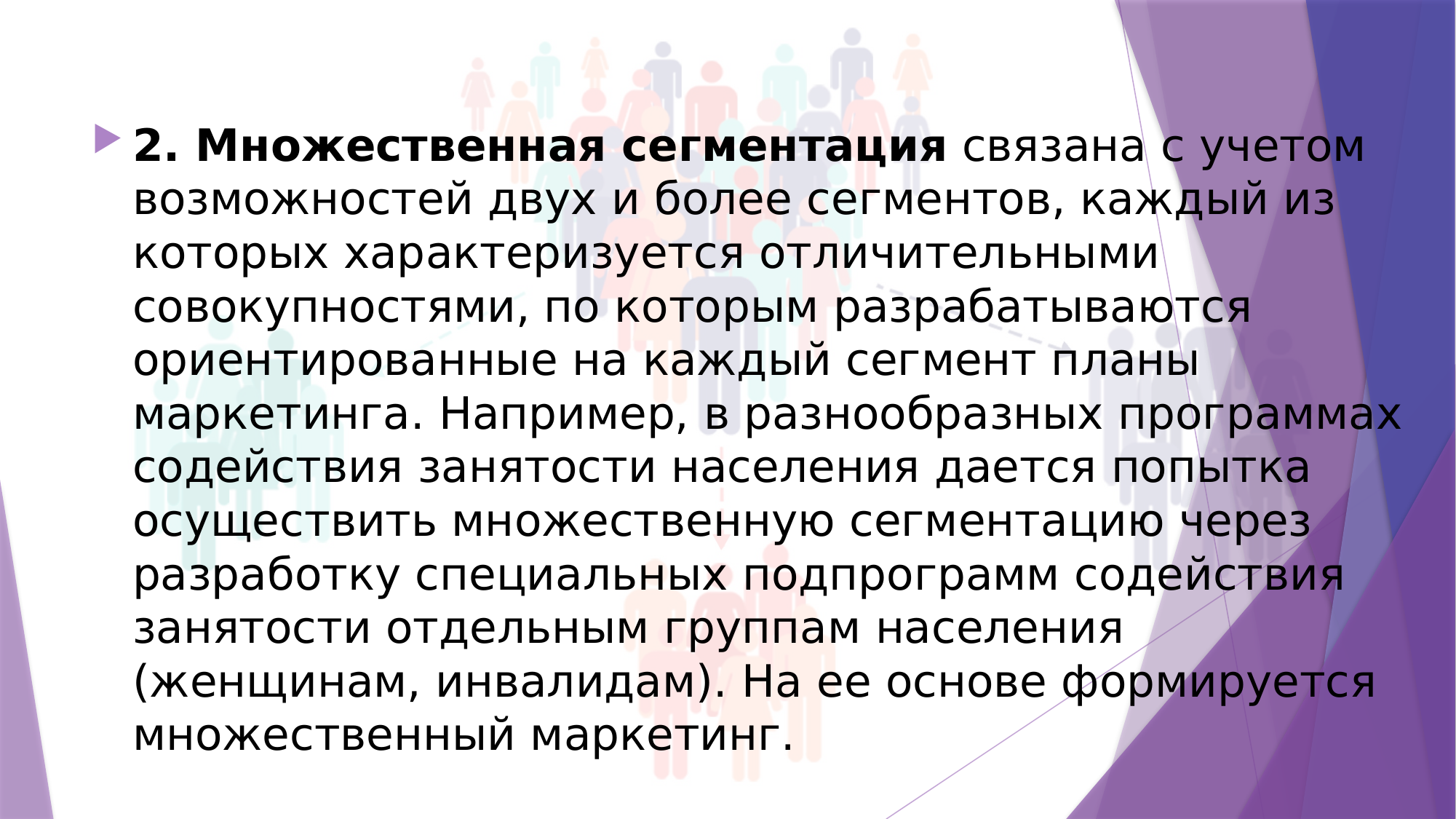

2. Множественная сегментация связана с учетом возможностей двух и более сегментов, каждый из которых характеризуется отличительными совокупностями, по которым разрабатываются ориентированные на каждый сегмент планы маркетинга. Например, в разнообразных программах содействия занятости населения дается попытка осуществить множественную сегментацию через разработку специальных подпрограмм содействия занятости отдельным группам населения (женщинам, инвалидам). На ее основе формируется множественный маркетинг.